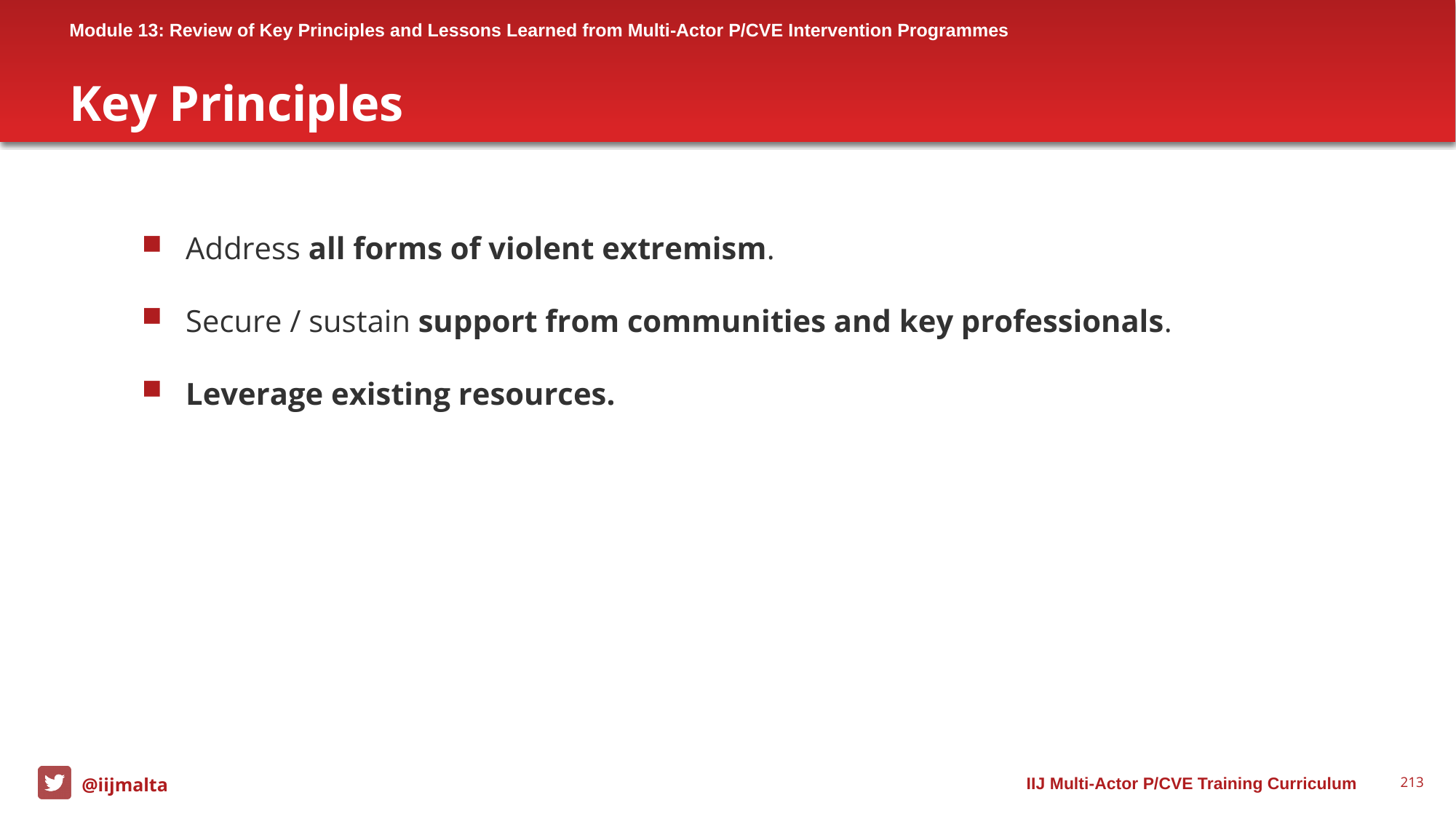

Module 13: Review of Key Principles and Lessons Learned from Multi-Actor P/CVE Intervention Programmes
# Key Principles
 Address all forms of violent extremism.
 Secure / sustain support from communities and key professionals.
 Leverage existing resources.
IIJ Multi-Actor P/CVE Training Curriculum
213